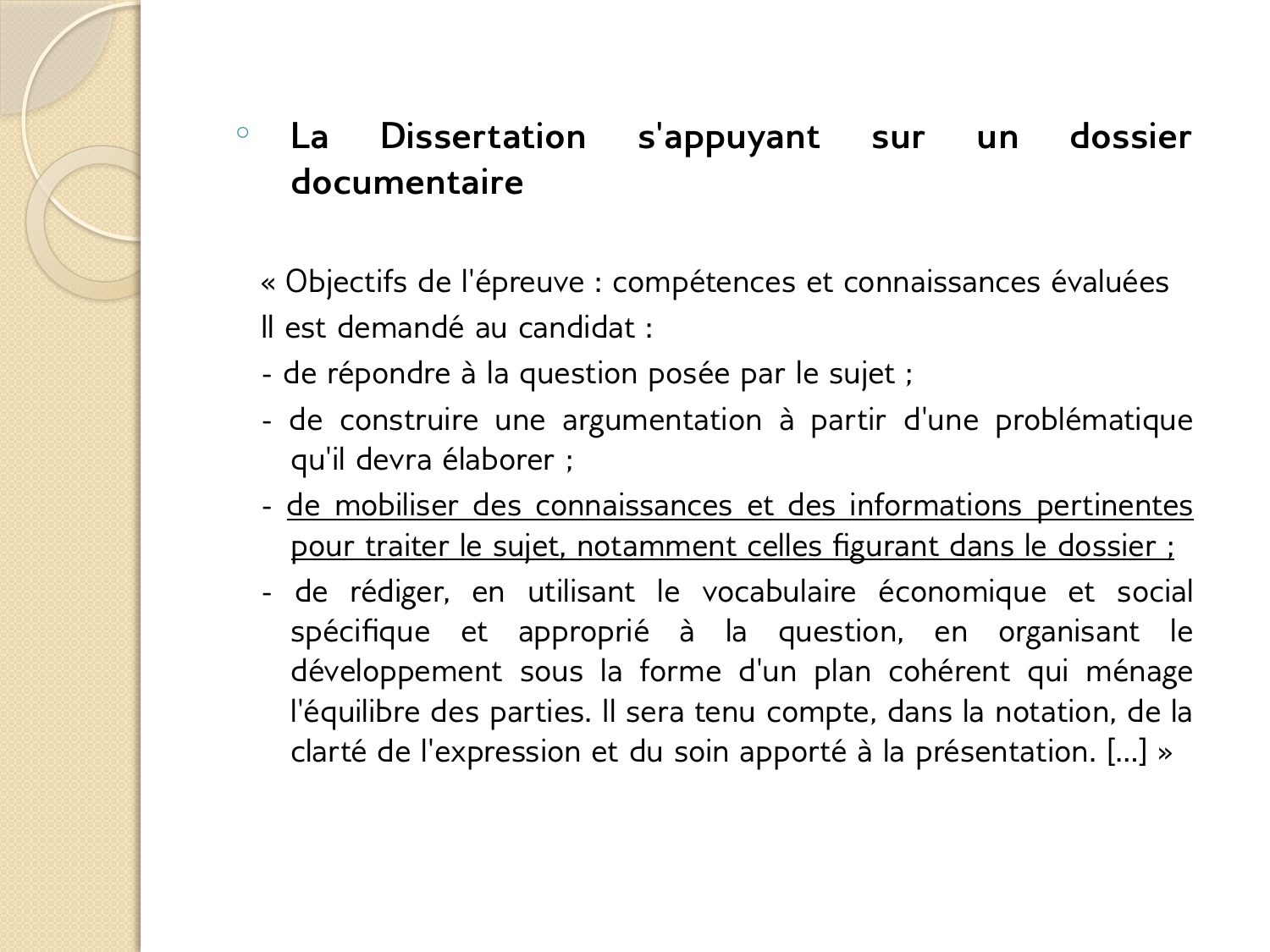

La Dissertation s'appuyant sur un dossier documentaire

« Objectifs de l'épreuve : compétences et connaissances évaluées
Il est demandé au candidat :
- de répondre à la question posée par le sujet ;
- de construire une argumentation à partir d'une problématique qu'il devra élaborer ;
- de mobiliser des connaissances et des informations pertinentes pour traiter le sujet, notamment celles figurant dans le dossier ;
- de rédiger, en utilisant le vocabulaire économique et social spécifique et approprié à la question, en organisant le développement sous la forme d'un plan cohérent qui ménage l'équilibre des parties. Il sera tenu compte, dans la notation, de la clarté de l'expression et du soin apporté à la présentation. […] »